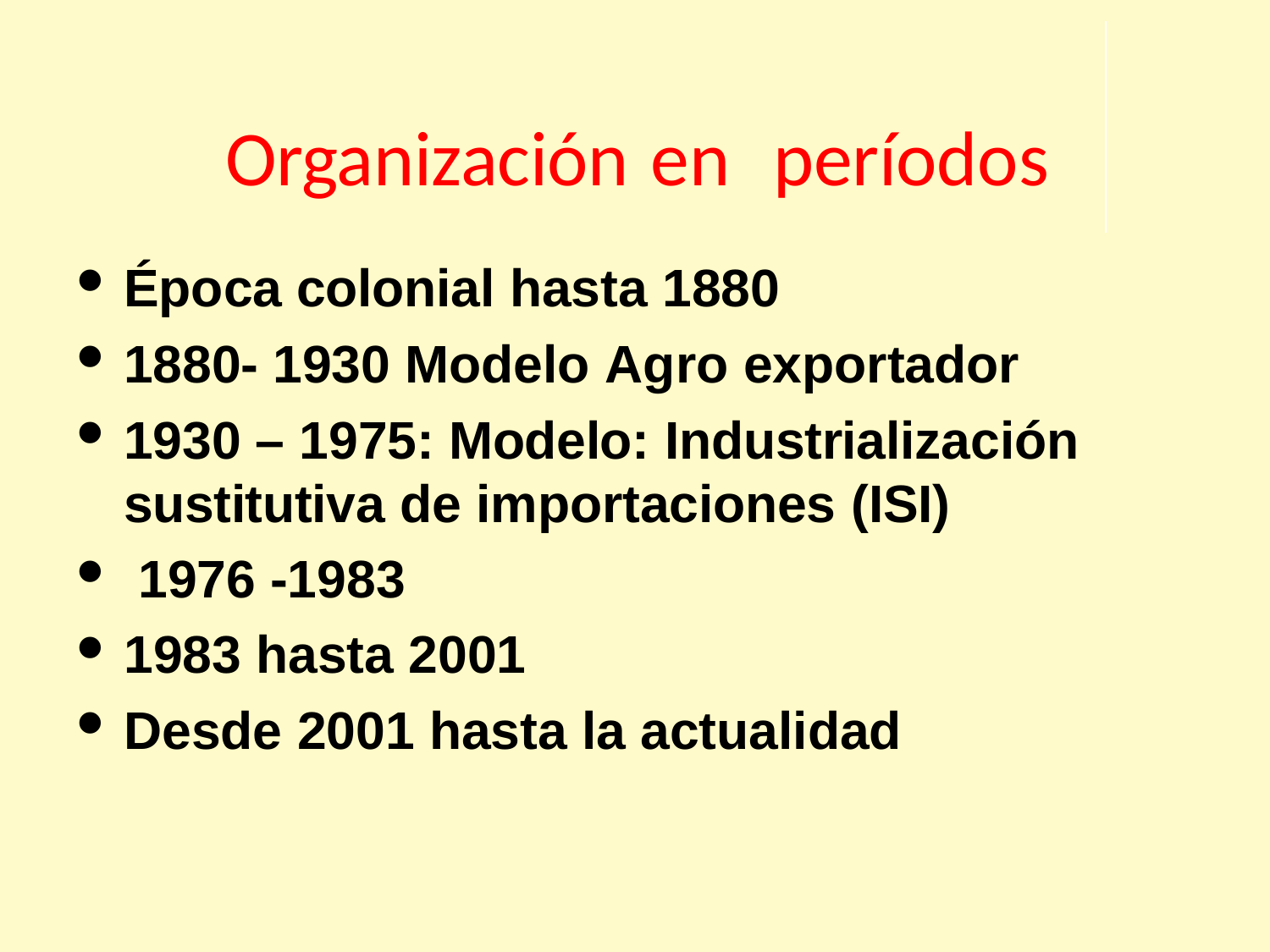

# Organización en  períodos
Época colonial hasta 1880
1880- 1930 Modelo Agro exportador
1930 – 1975: Modelo: Industrialización sustitutiva de importaciones (ISI)
 1976 -1983
1983 hasta 2001
Desde 2001 hasta la actualidad